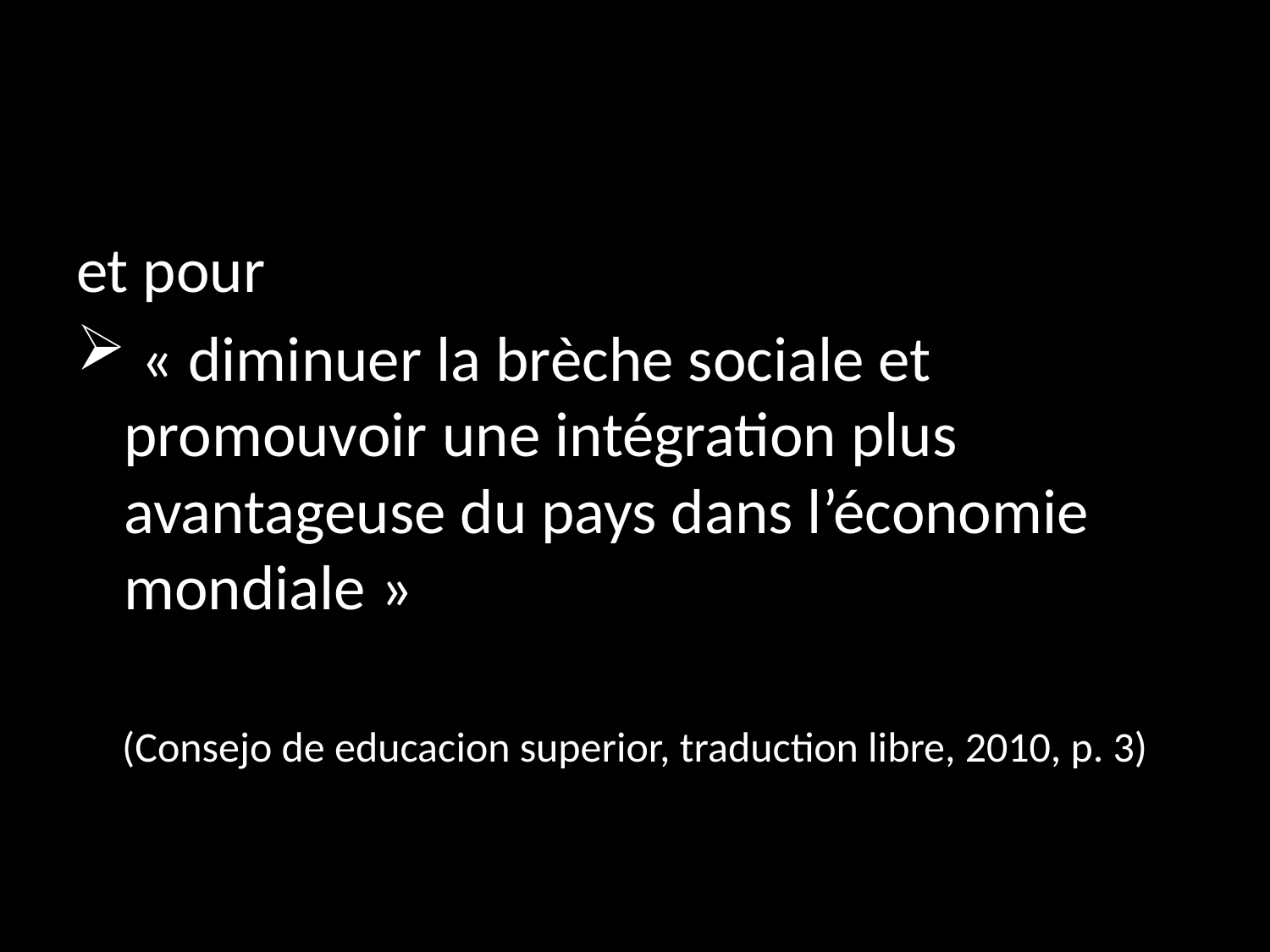

et pour
 « diminuer la brèche sociale et promouvoir une intégration plus avantageuse du pays dans l’économie mondiale »

(Consejo de educacion superior, traduction libre, 2010, p. 3)